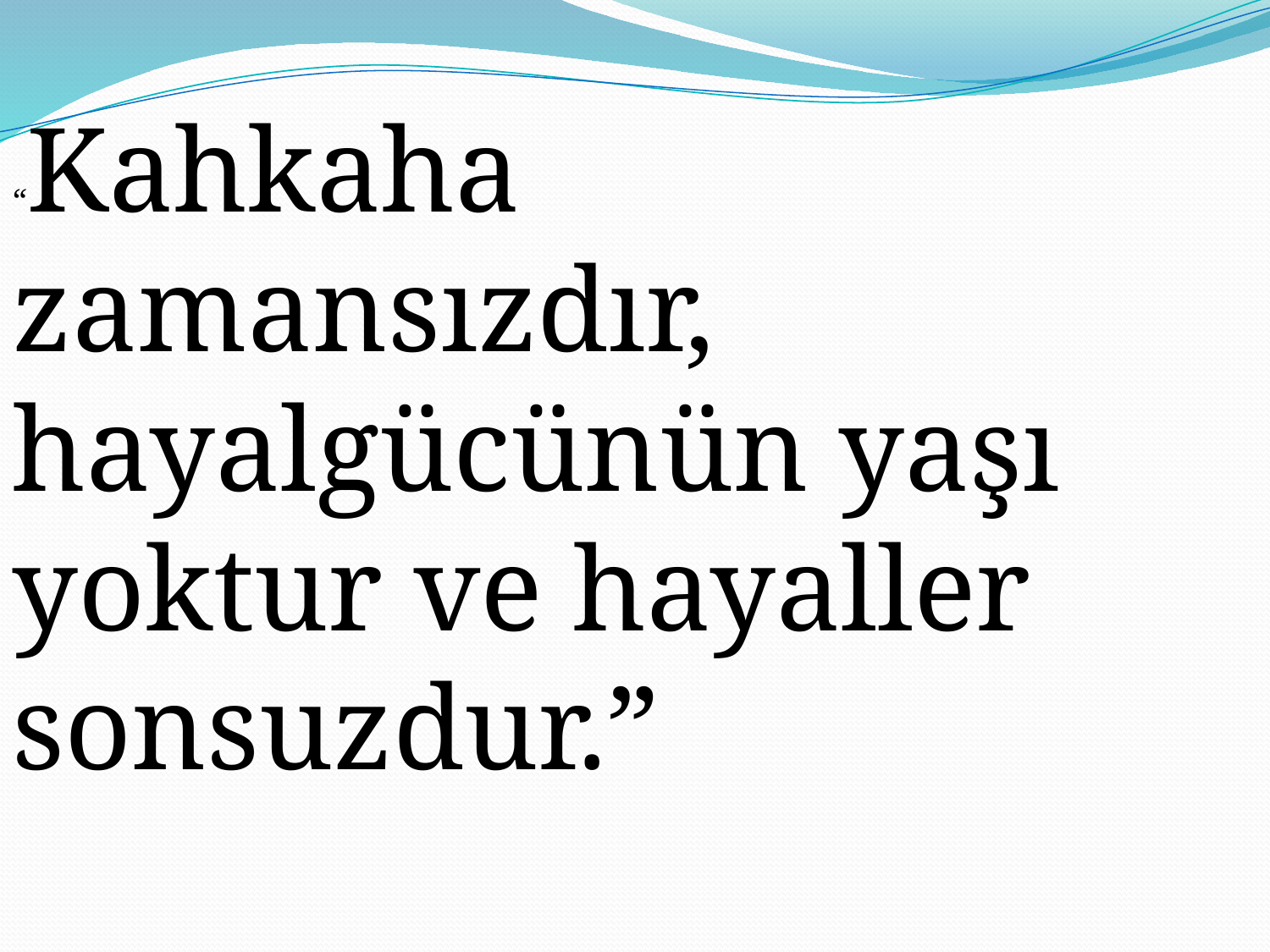

“Kahkaha zamansızdır, hayalgücünün yaşı yoktur ve hayaller sonsuzdur.”